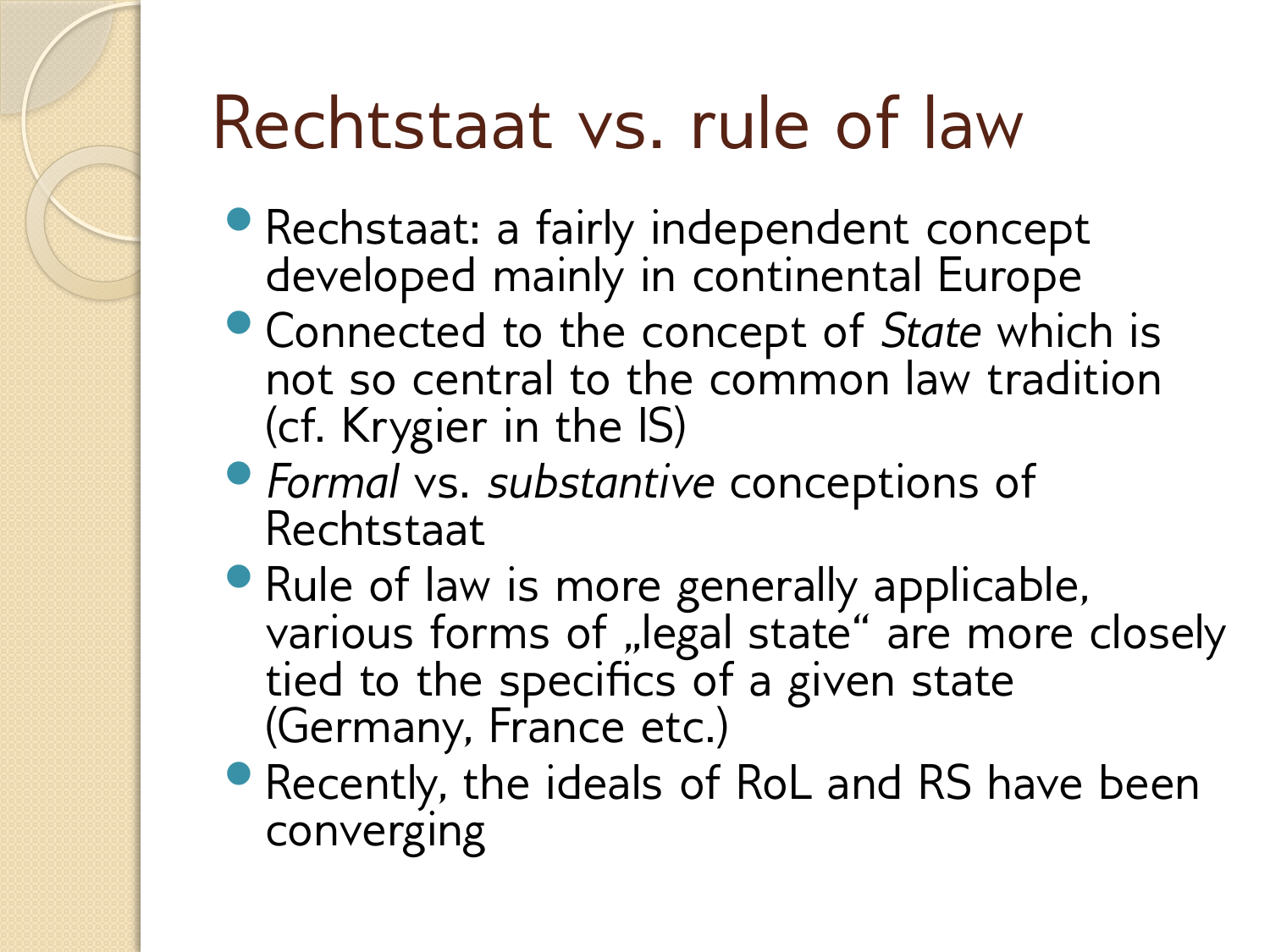

# Rechtstaat vs. rule of law
Rechstaat: a fairly independent concept developed mainly in continental Europe
Connected to the concept of State which is not so central to the common law tradition (cf. Krygier in the IS)
Formal vs. substantive conceptions of Rechtstaat
Rule of law is more generally applicable, various forms of „legal state“ are more closely tied to the specifics of a given state (Germany, France etc.)
Recently, the ideals of RoL and RS have been converging